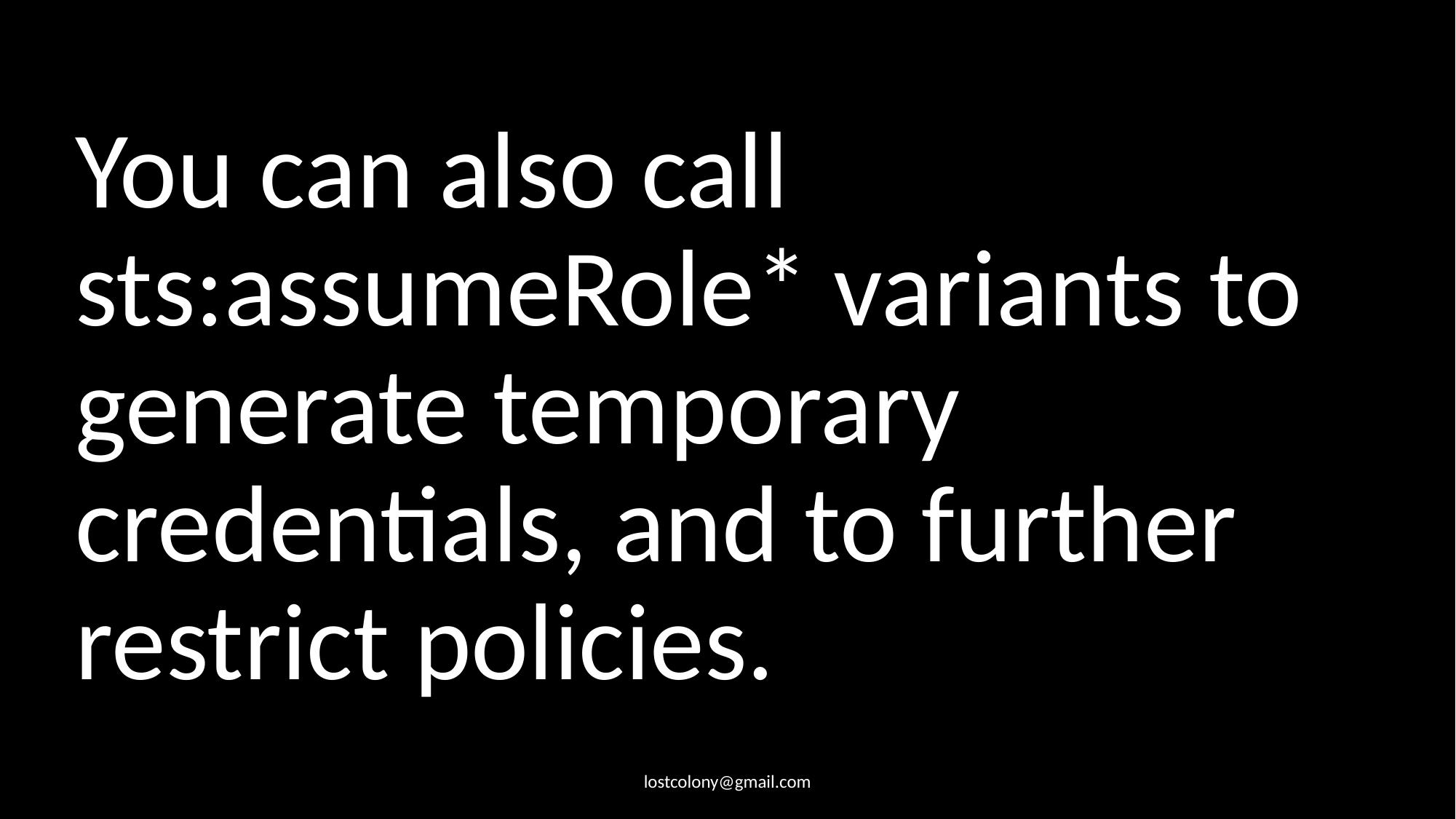

# You can also call sts:assumeRole* variants to generate temporary credentials, and to further restrict policies.
lostcolony@gmail.com